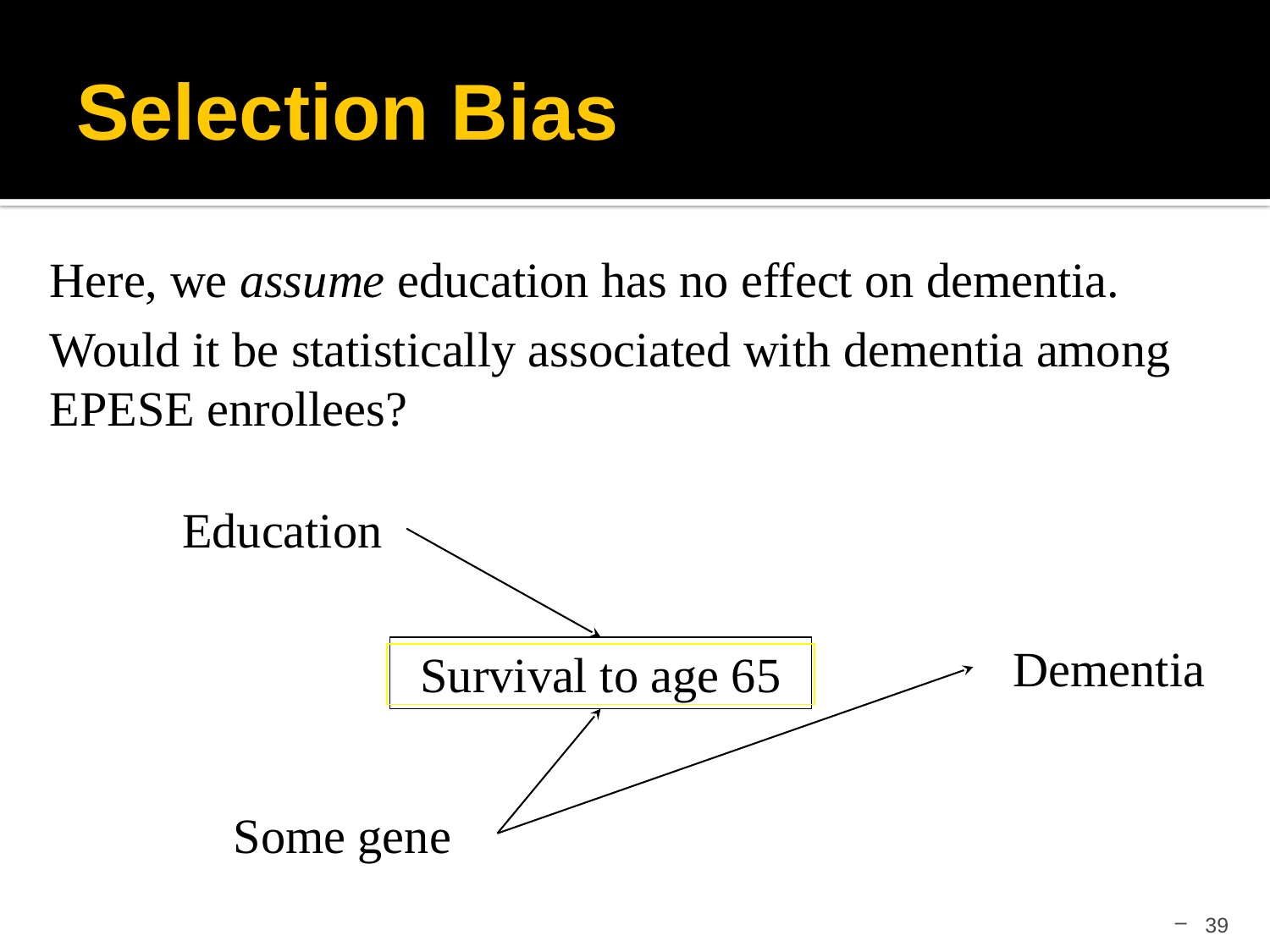

# Selection Bias
Here, we assume education has no effect on dementia.
Would it be statistically associated with dementia among EPESE enrollees?
Education
Dementia
Survival to age 65

Some gene
39